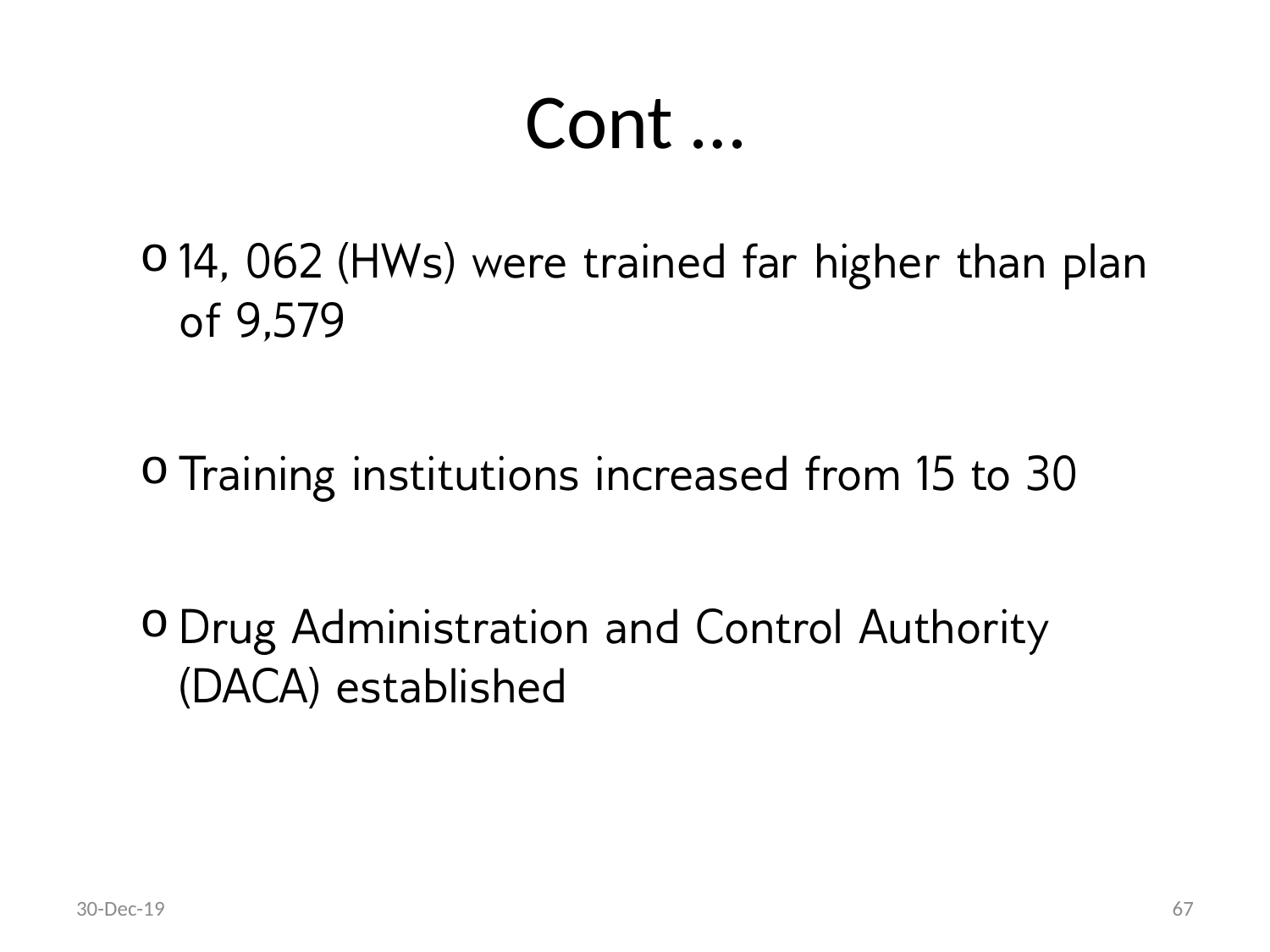

# Cont …
14, 062 (HWs) were trained far higher than plan of 9,579

Training institutions increased from 15 to 30

Drug Administration and Control Authority (DACA) established

30-Dec-19
67